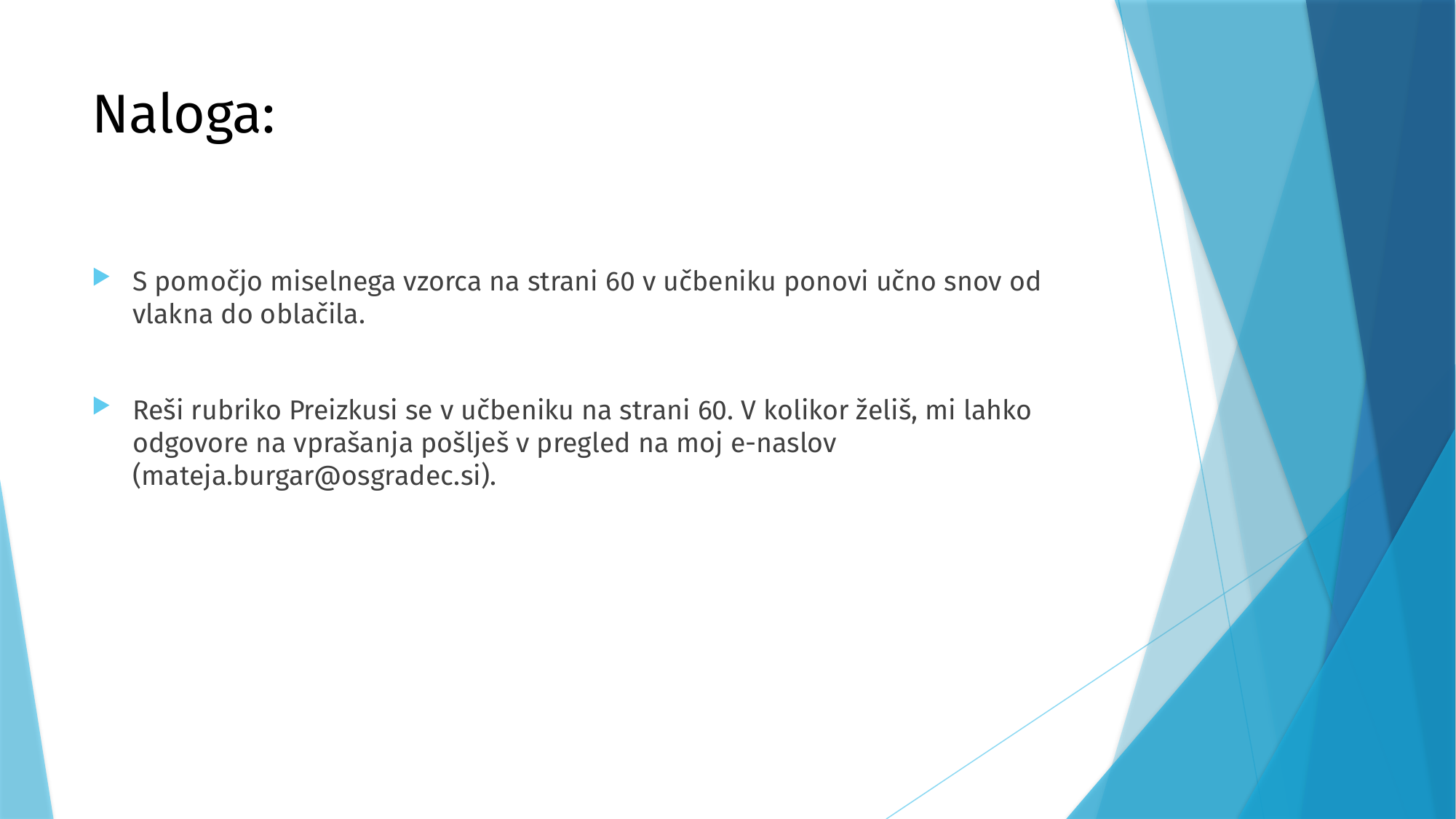

# Naloga:
S pomočjo miselnega vzorca na strani 60 v učbeniku ponovi učno snov od vlakna do oblačila.

Reši rubriko Preizkusi se v učbeniku na strani 60. V kolikor želiš, mi lahko odgovore na vprašanja pošlješ v pregled na moj e-naslov (mateja.burgar@osgradec.si).